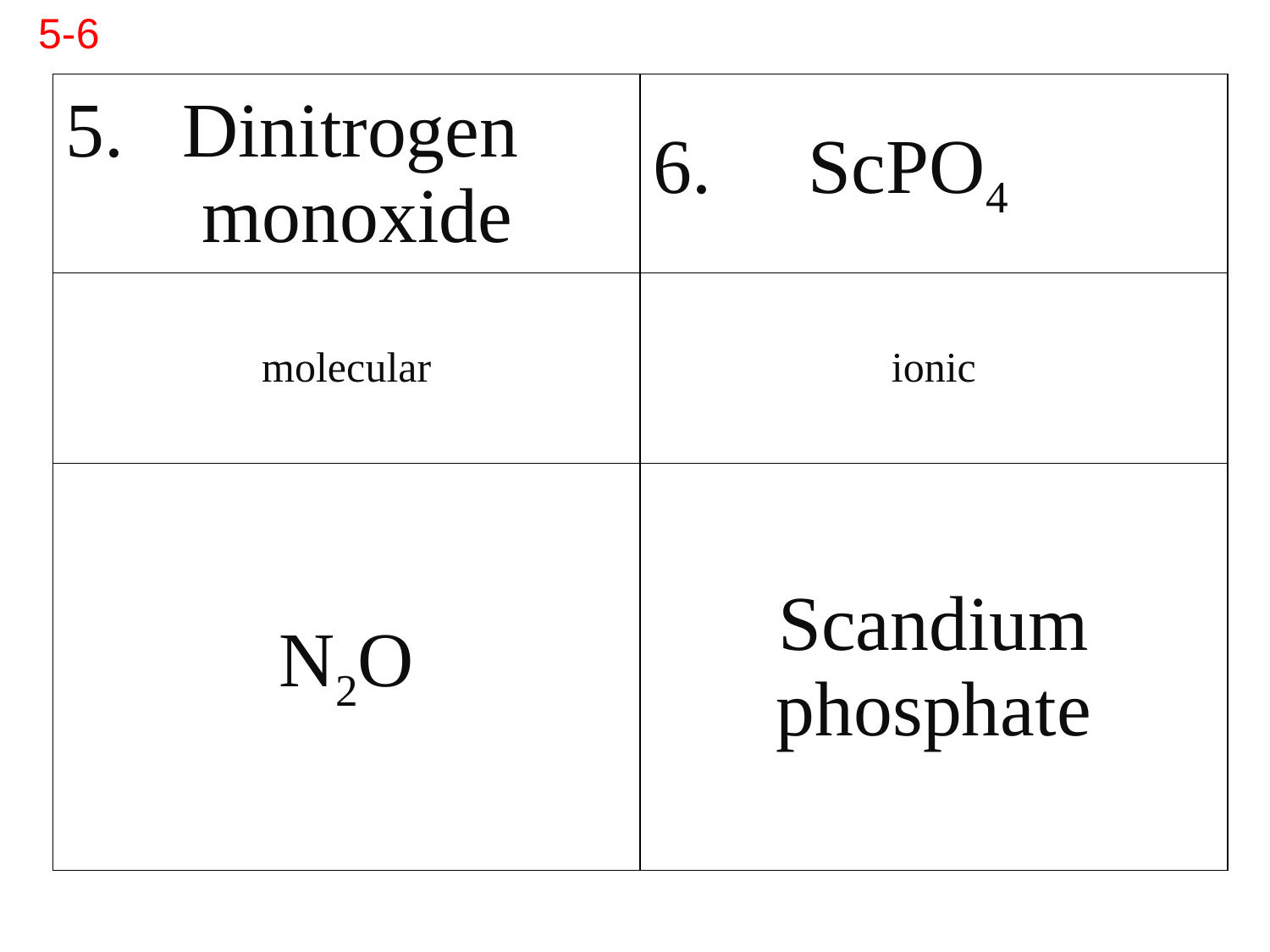

5-6
| 5. Dinitrogen monoxide | 6. ScPO4 |
| --- | --- |
| molecular | ionic |
| N2O | Scandium phosphate |